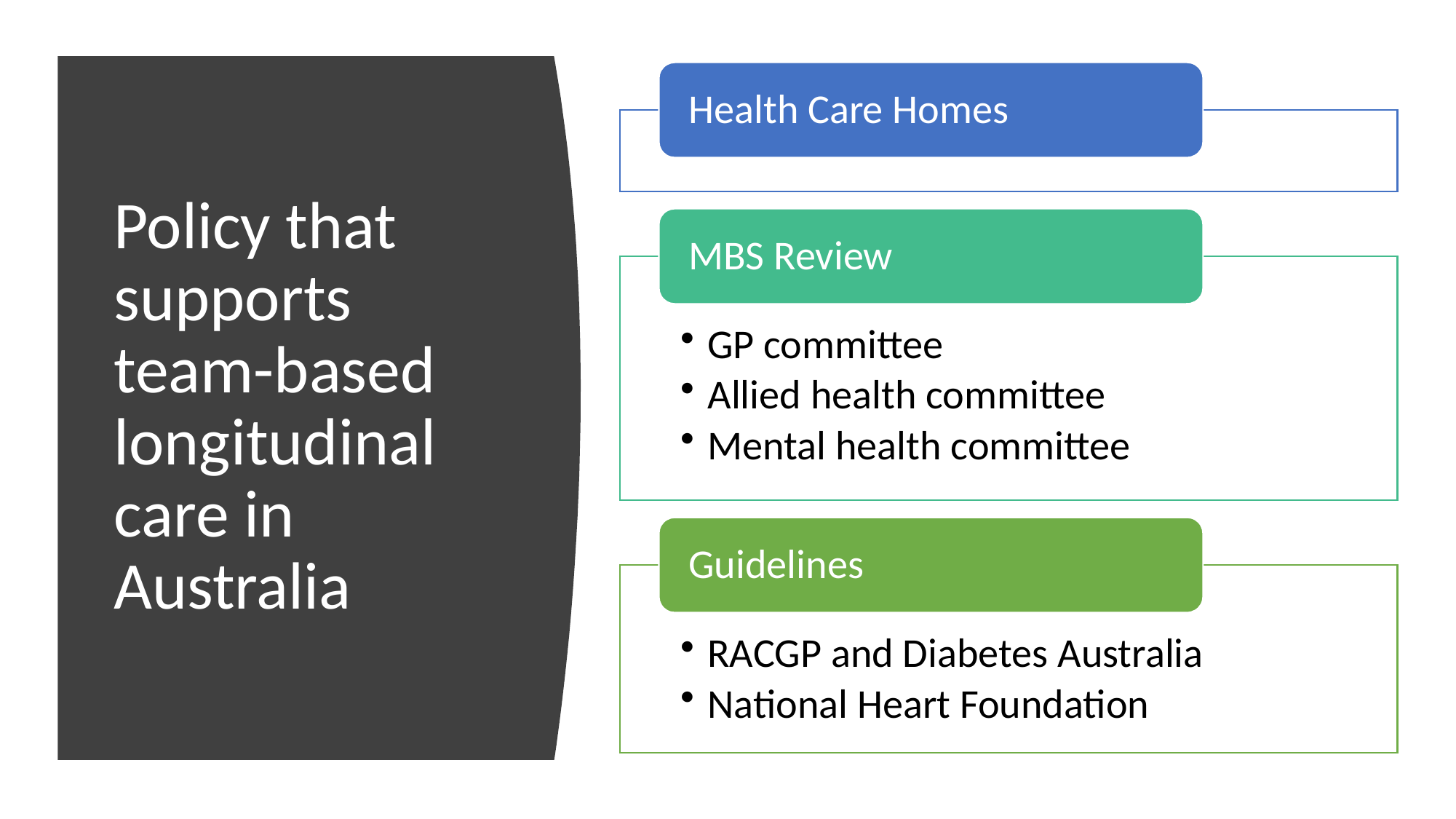

Health Care Homes
GP committee
Allied health committee
Mental health committee
MBS Review
RACGP and Diabetes Australia
National Heart Foundation
Guidelines

# Policy that supports team-based longitudinal care in Australia